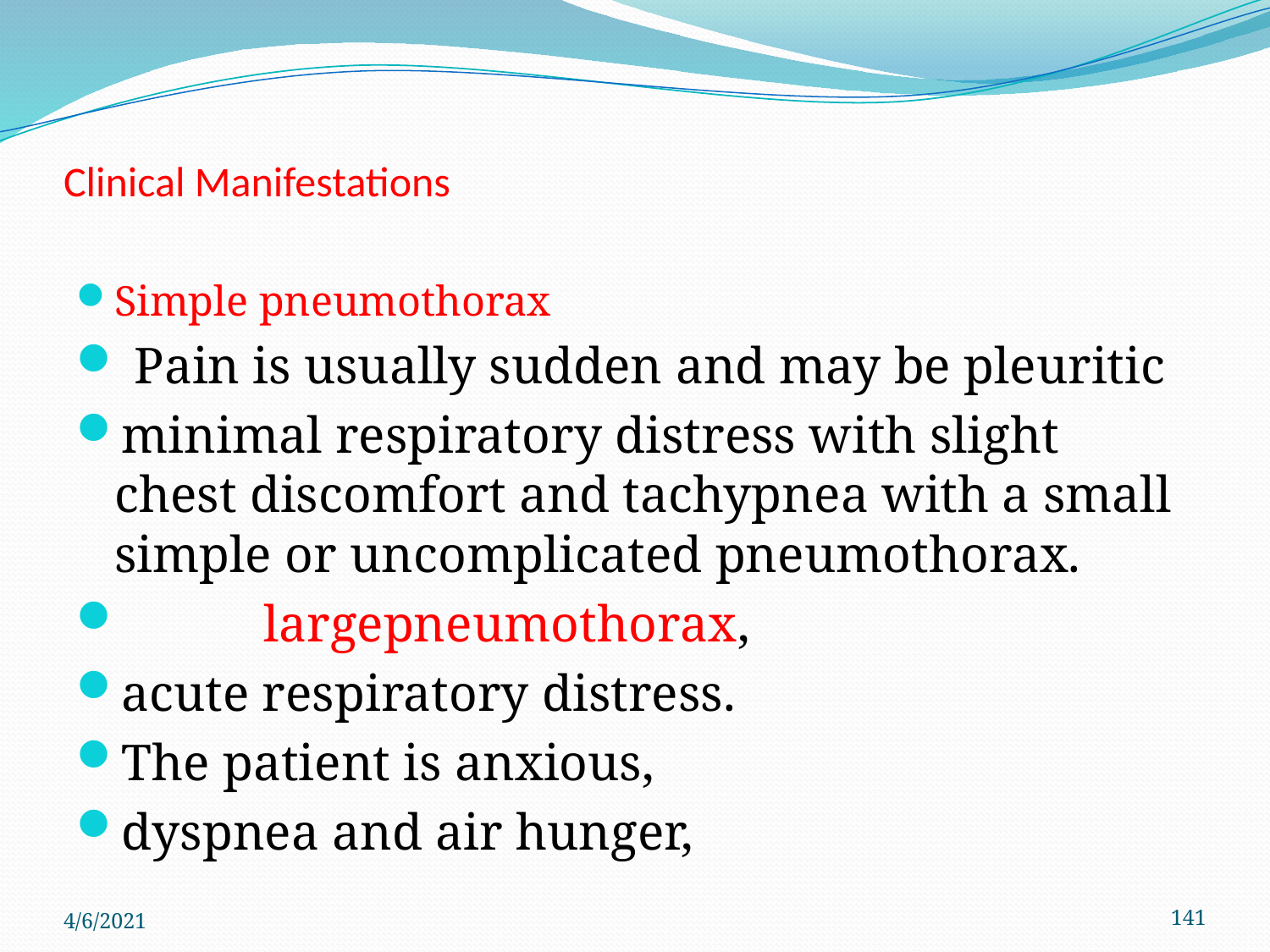

# Clinical Manifestations
Simple pneumothorax
 Pain is usually sudden and may be pleuritic
minimal respiratory distress with slight chest discomfort and tachypnea with a small simple or uncomplicated pneumothorax.
           largepneumothorax,
acute respiratory distress.
The patient is anxious,
dyspnea and air hunger,
4/6/2021
141